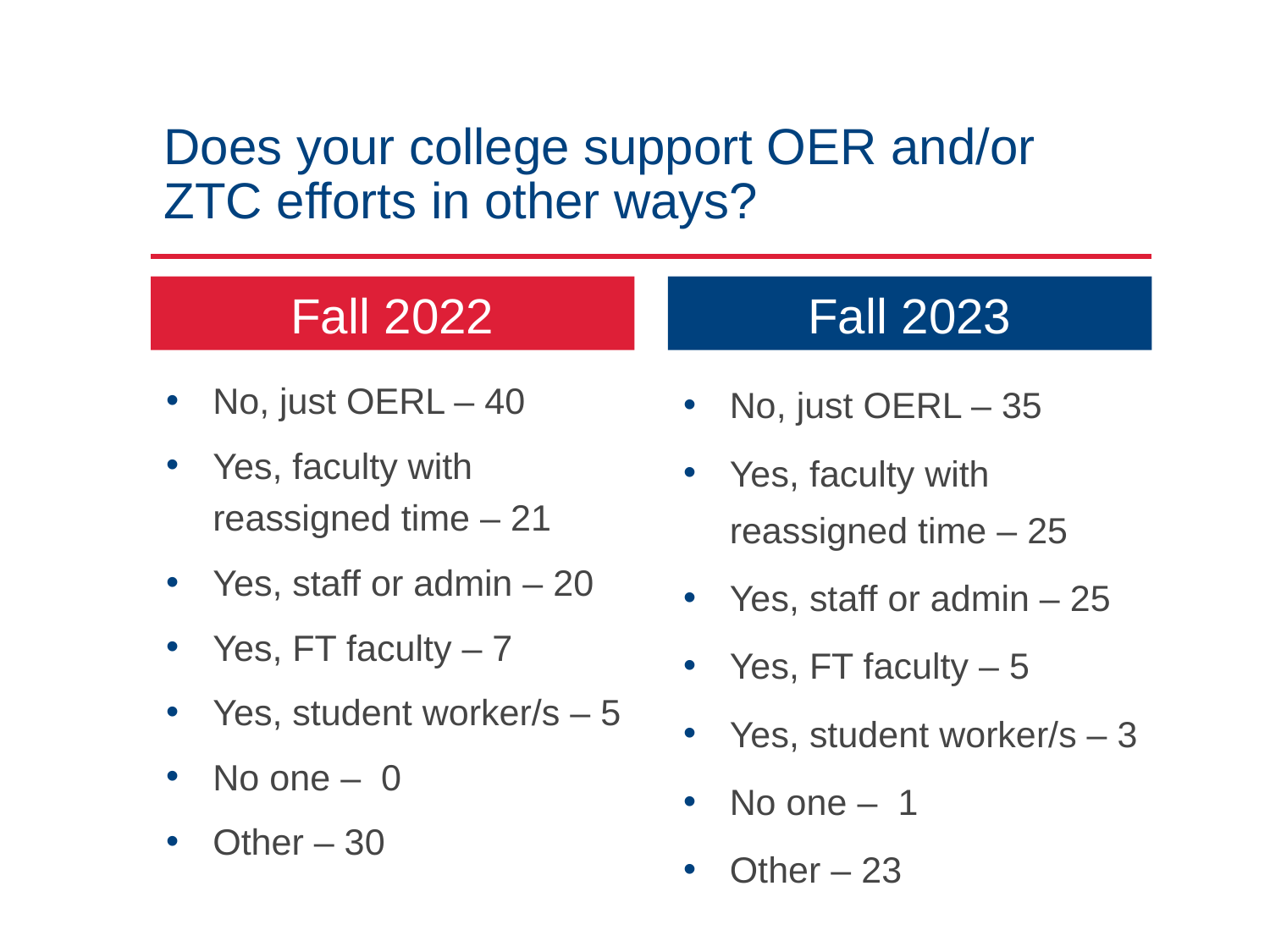

# Does your college support OER and/or ZTC efforts in other ways?
Fall 2023
Fall 2022
No, just OERL – 40
Yes, faculty with reassigned time – 21
Yes, staff or admin – 20
Yes, FT faculty – 7
Yes, student worker/s – 5
No one –  0
Other – 30

No, just OERL – 35
Yes, faculty with reassigned time – 25
Yes, staff or admin – 25
Yes, FT faculty – 5
Yes, student worker/s – 3
No one –  1
Other – 23